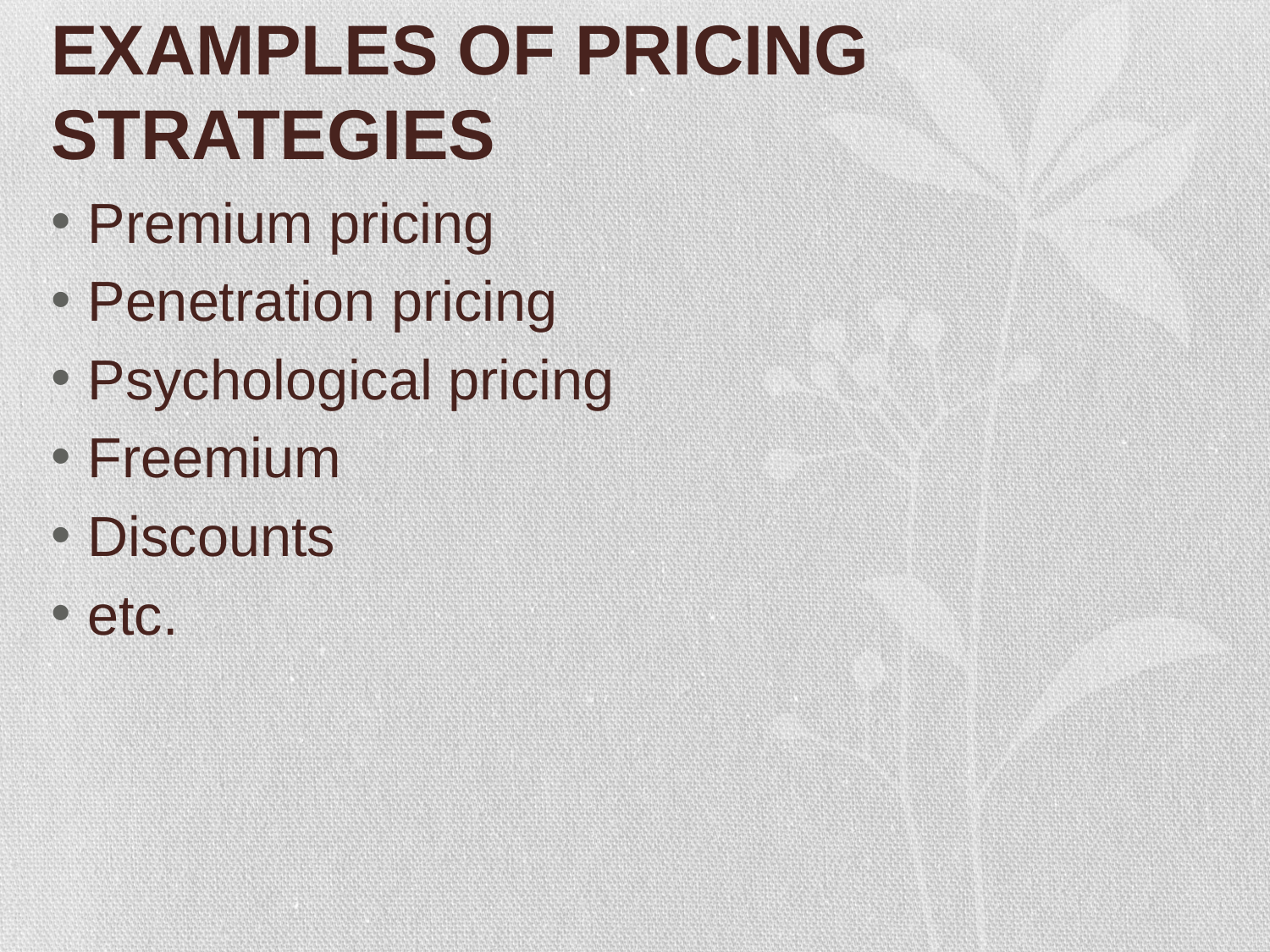

# EXAMPLES OF PRICING STRATEGIES
Premium pricing
Penetration pricing
Psychological pricing
Freemium
Discounts
etc.